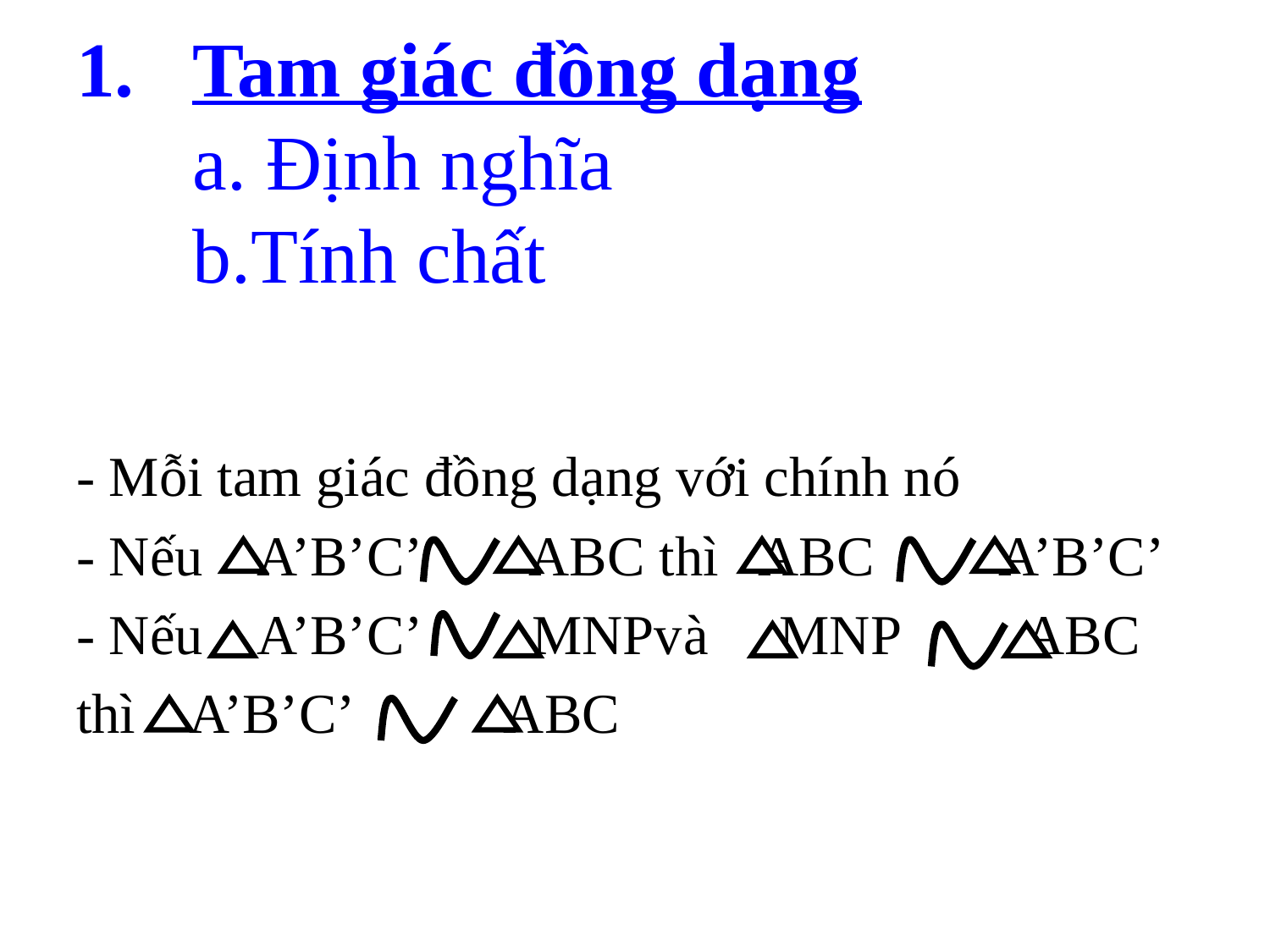

# Tam giác đồng dạng a. Định nghĩa b.Tính chất
- Mỗi tam giác đồng dạng với chính nó
- Nếu    A’B’C’        ABC thì   ABC         A’B’C’
- Nếu    A’B’C’        MNPvà     MNP         ABC
thì    A’B’C’           ABC